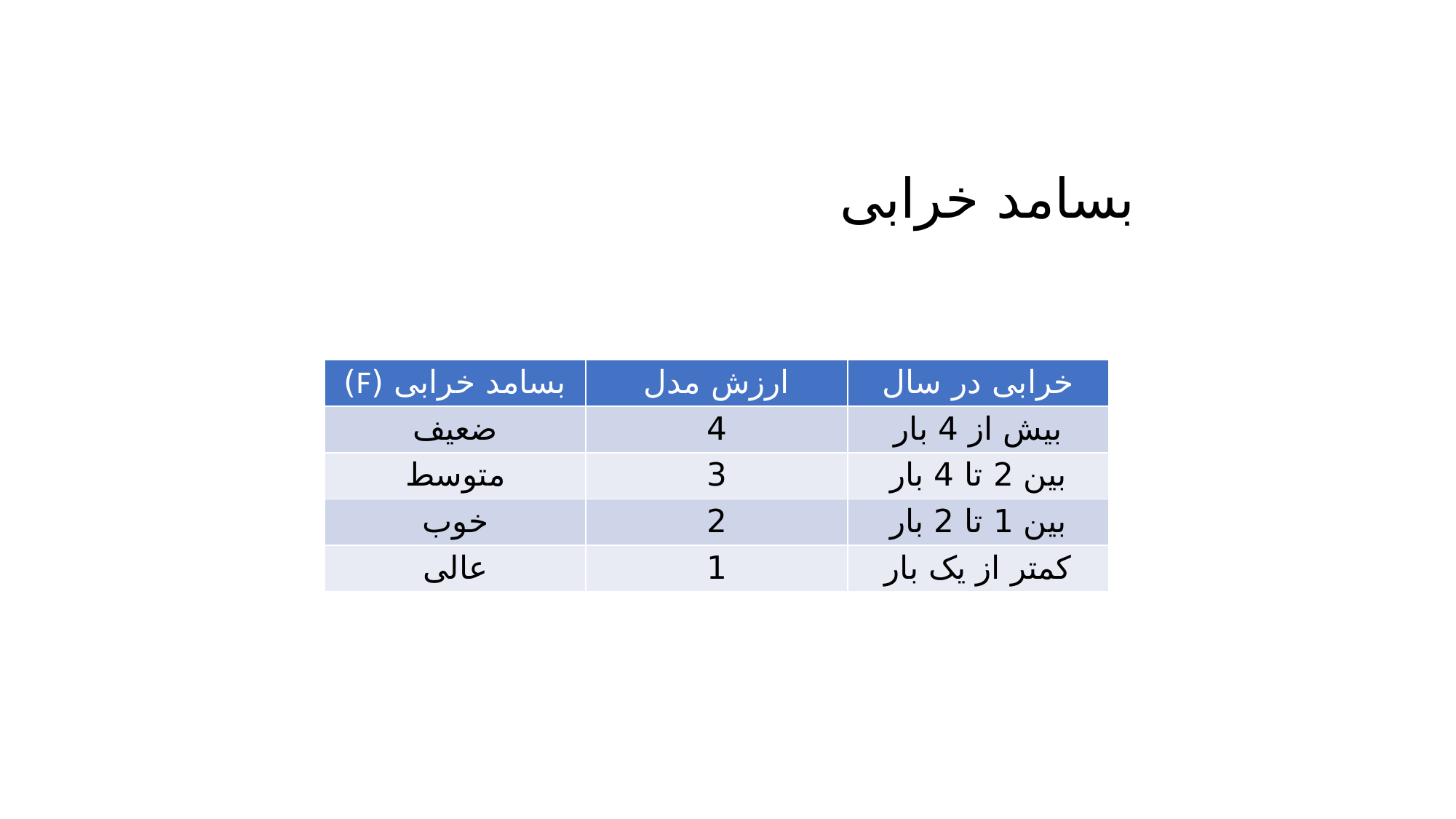

# بسامد خرابی
| بسامد خرابی (F) | ارزش مدل | خرابی در سال |
| --- | --- | --- |
| ضعیف | 4 | بیش از 4 بار |
| متوسط | 3 | بین 2 تا 4 بار |
| خوب | 2 | بین 1 تا 2 بار |
| عالی | 1 | کمتر از یک بار |